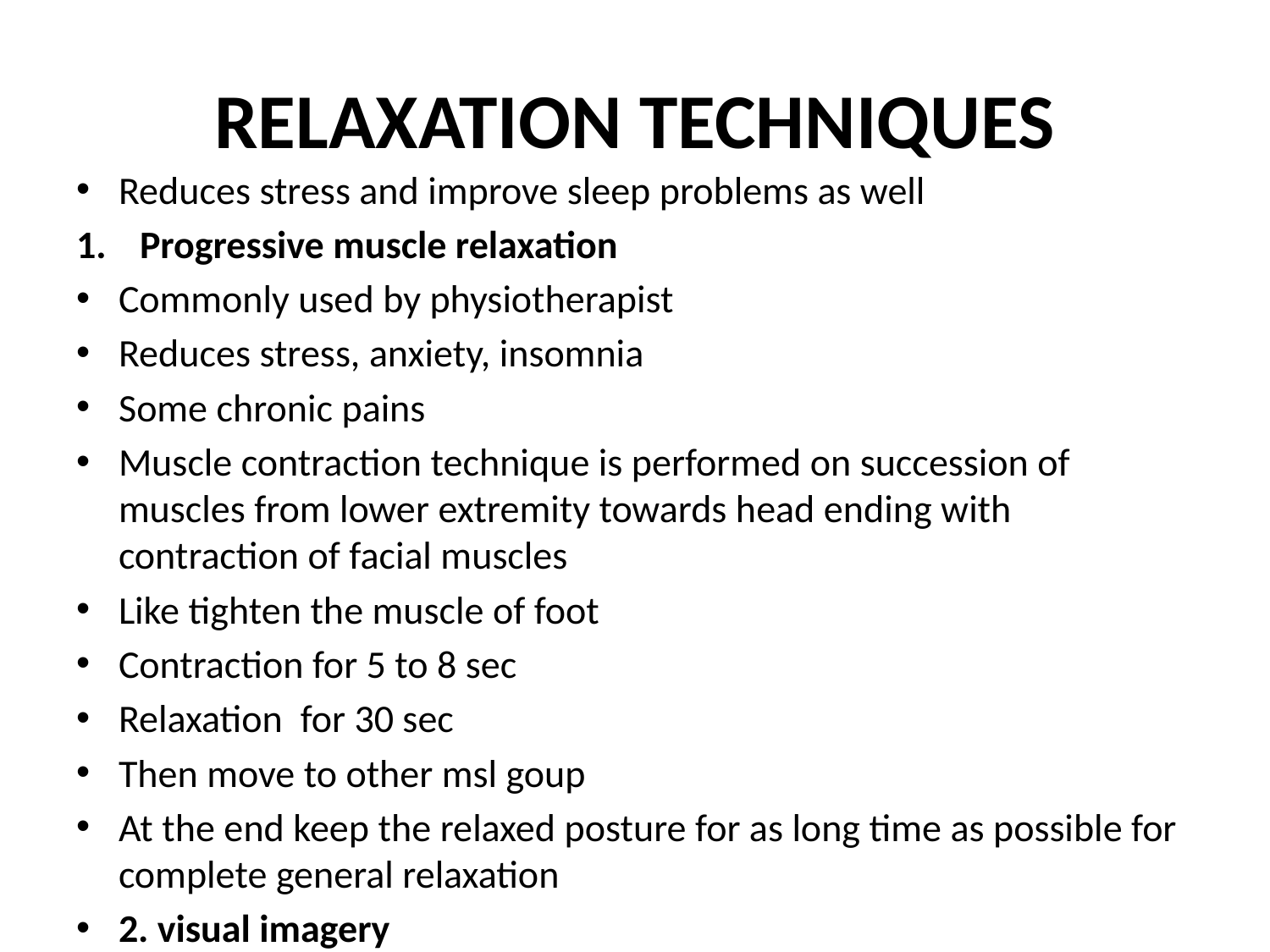

# RELAXATION TECHNIQUES
Reduces stress and improve sleep problems as well
Progressive muscle relaxation
Commonly used by physiotherapist
Reduces stress, anxiety, insomnia
Some chronic pains
Muscle contraction technique is performed on succession of muscles from lower extremity towards head ending with contraction of facial muscles
Like tighten the muscle of foot
Contraction for 5 to 8 sec
Relaxation  for 30 sec
Then move to other msl goup
At the end keep the relaxed posture for as long time as possible for complete general relaxation
2. visual imagery